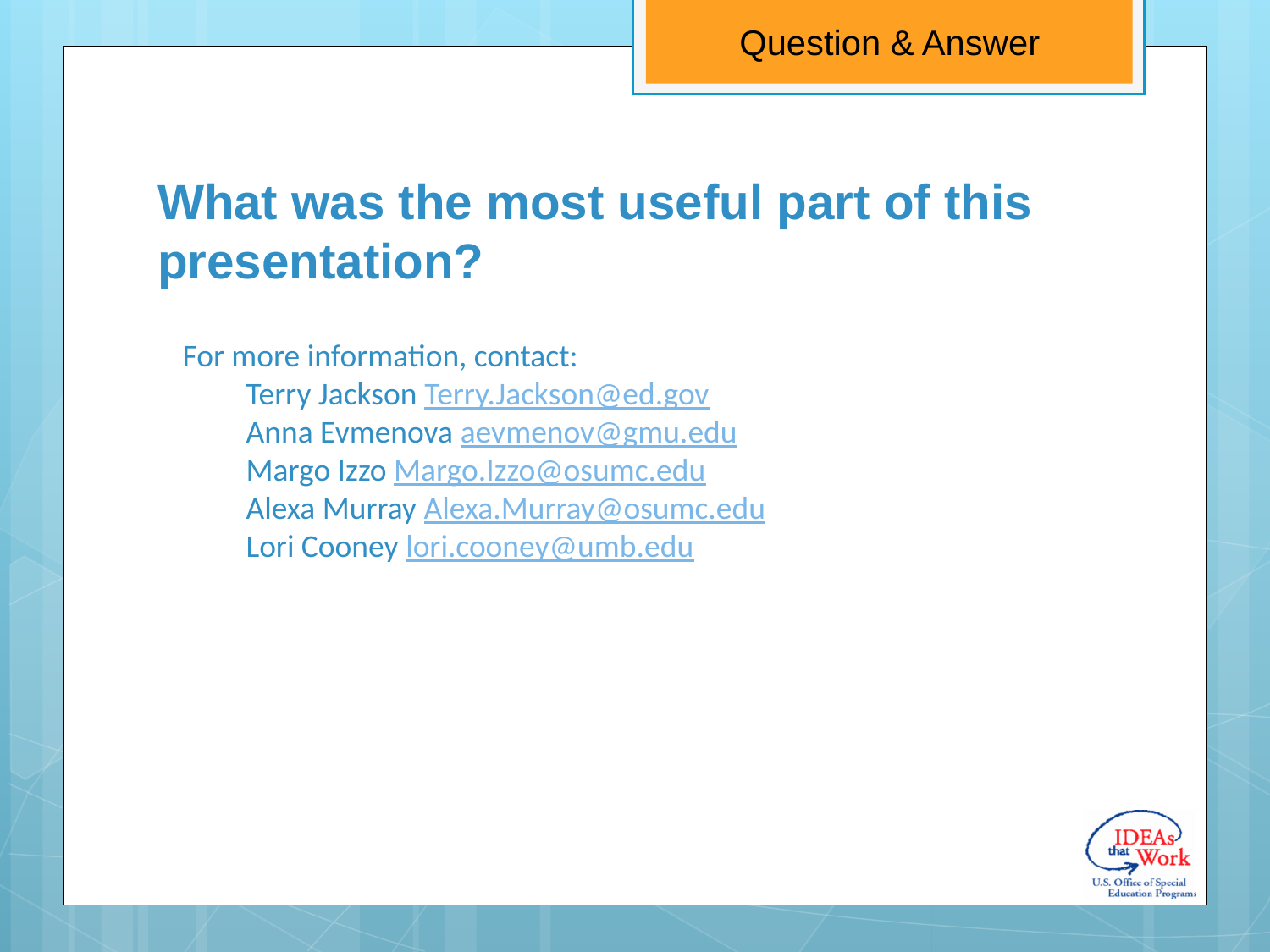

Question & Answer
# What was the most useful part of this presentation?
For more information, contact:
Terry Jackson Terry.Jackson@ed.gov
Anna Evmenova aevmenov@gmu.edu
Margo Izzo Margo.Izzo@osumc.edu
Alexa Murray Alexa.Murray@osumc.edu
Lori Cooney lori.cooney@umb.edu